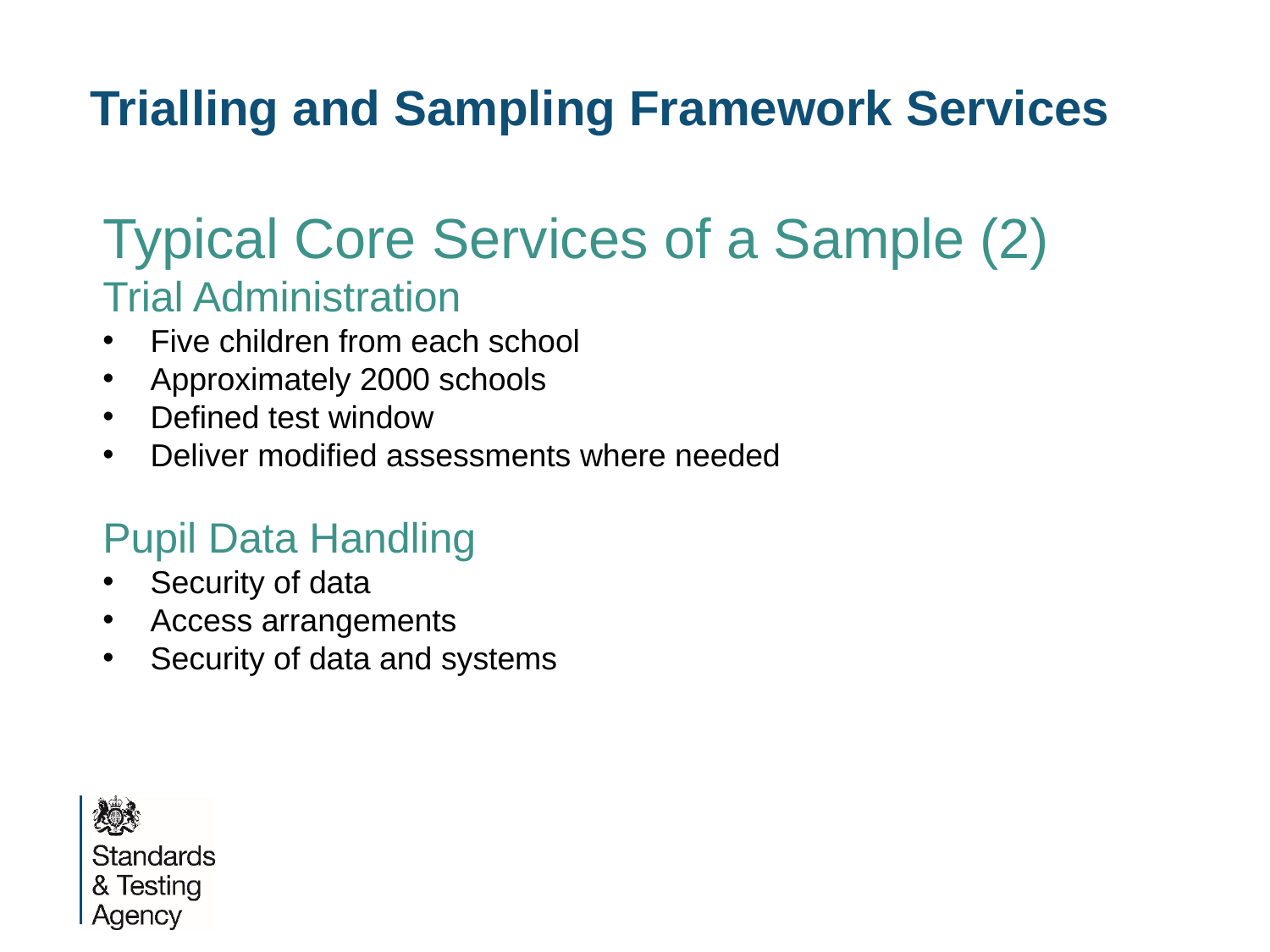

# Trialling and Sampling Framework Services
Typical Core Services of a Sample (2)
Trial Administration
Five children from each school
Approximately 2000 schools
Defined test window
Deliver modified assessments where needed

Pupil Data Handling
Security of data
Access arrangements
Security of data and systems